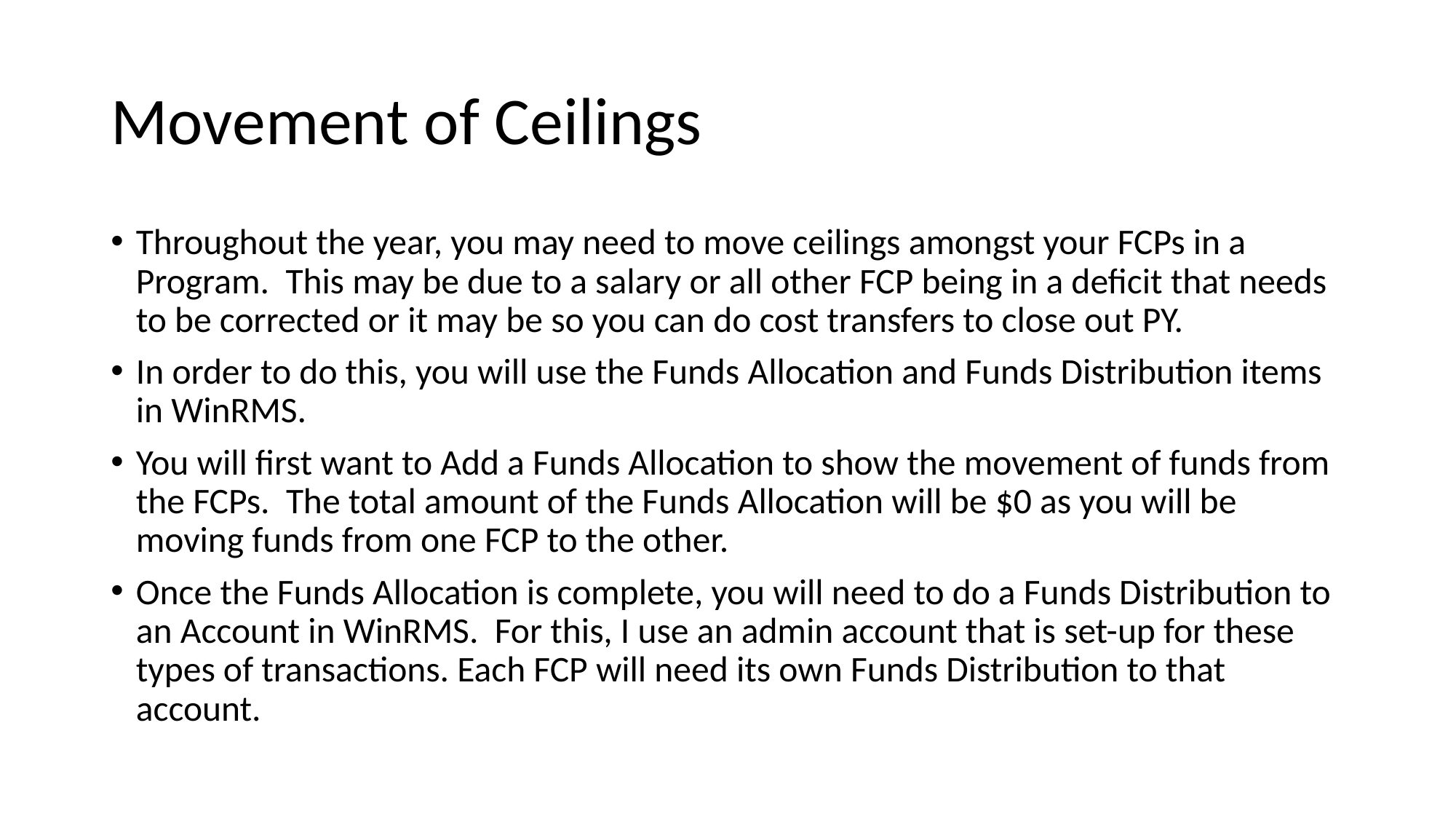

# Movement of Ceilings
Throughout the year, you may need to move ceilings amongst your FCPs in a Program.  This may be due to a salary or all other FCP being in a deficit that needs to be corrected or it may be so you can do cost transfers to close out PY.
In order to do this, you will use the Funds Allocation and Funds Distribution items in WinRMS.
You will first want to Add a Funds Allocation to show the movement of funds from the FCPs.  The total amount of the Funds Allocation will be $0 as you will be moving funds from one FCP to the other.
Once the Funds Allocation is complete, you will need to do a Funds Distribution to an Account in WinRMS.  For this, I use an admin account that is set-up for these types of transactions. Each FCP will need its own Funds Distribution to that account.